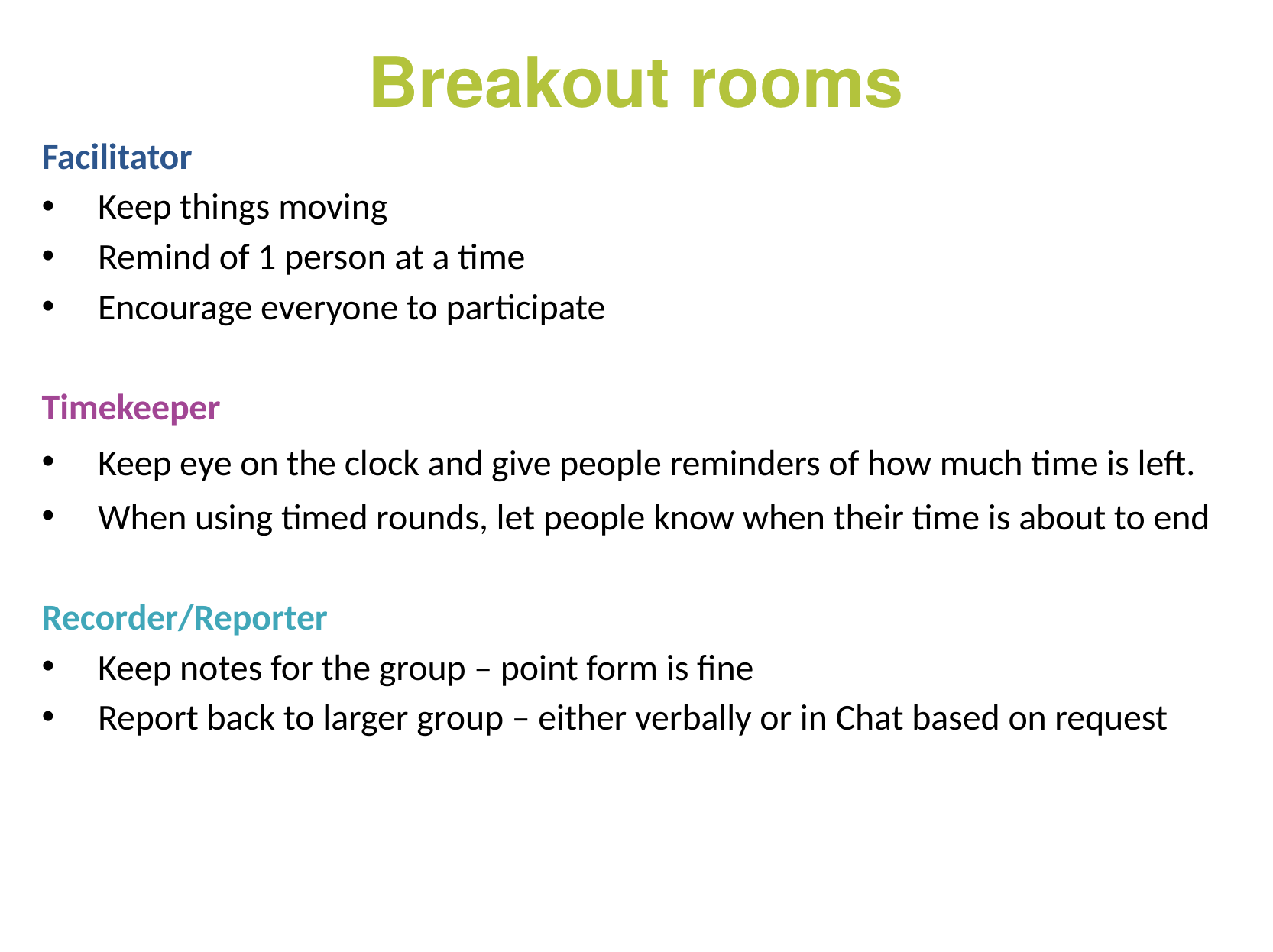

# Breakout rooms
Facilitator
Keep things moving
Remind of 1 person at a time
Encourage everyone to participate

Timekeeper
Keep eye on the clock and give people reminders of how much time is left.
When using timed rounds, let people know when their time is about to end

Recorder/Reporter
Keep notes for the group – point form is fine
Report back to larger group – either verbally or in Chat based on request